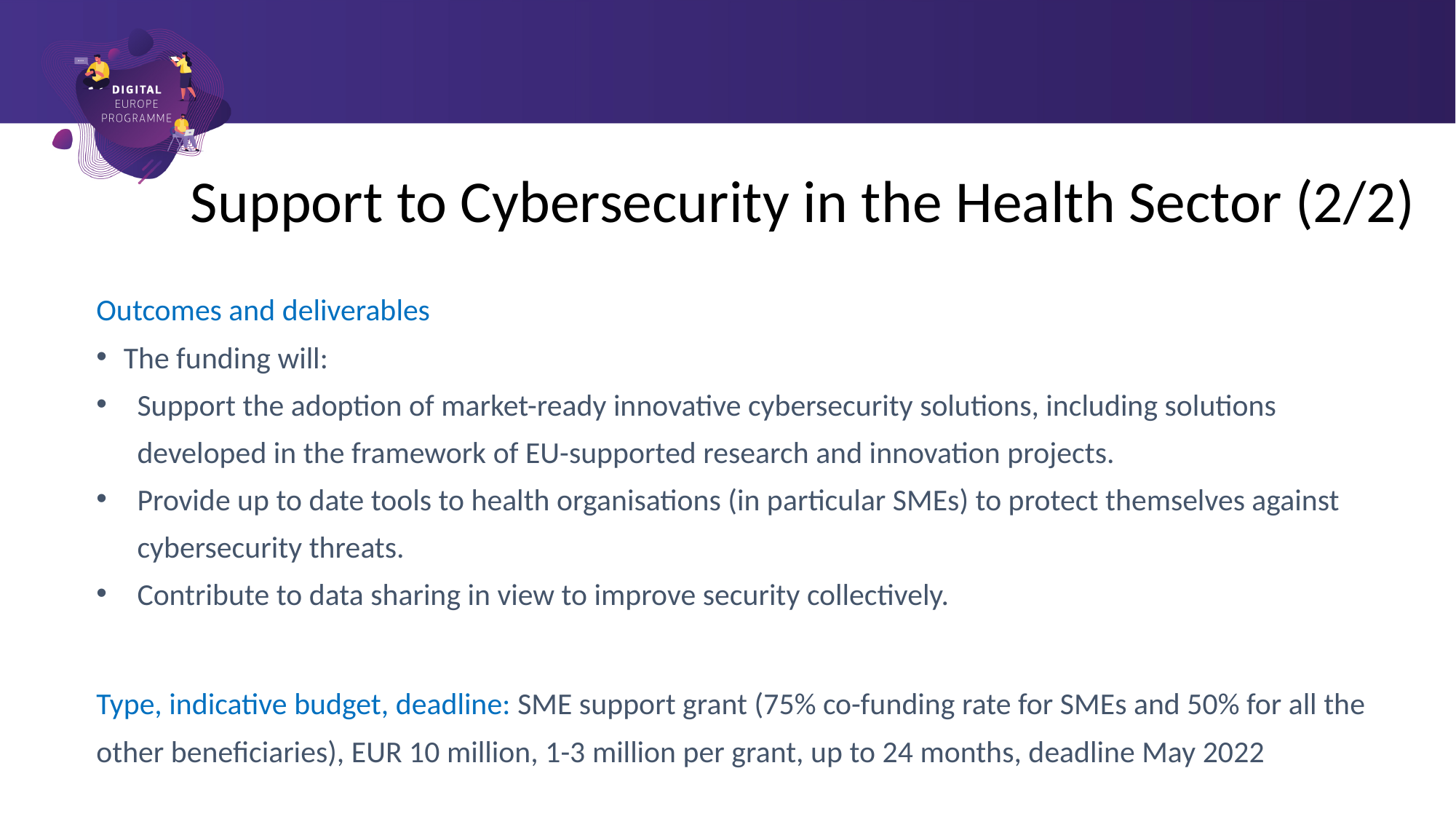

# Support to Cybersecurity in the Health Sector (2/2)
Outcomes and deliverables
The funding will:
Support the adoption of market-ready innovative cybersecurity solutions, including solutions developed in the framework of EU-supported research and innovation projects.
Provide up to date tools to health organisations (in particular SMEs) to protect themselves against cybersecurity threats.
Contribute to data sharing in view to improve security collectively.
Type, indicative budget, deadline: SME support grant (75% co-funding rate for SMEs and 50% for all the other beneficiaries), EUR 10 million, 1-3 million per grant, up to 24 months, deadline May 2022